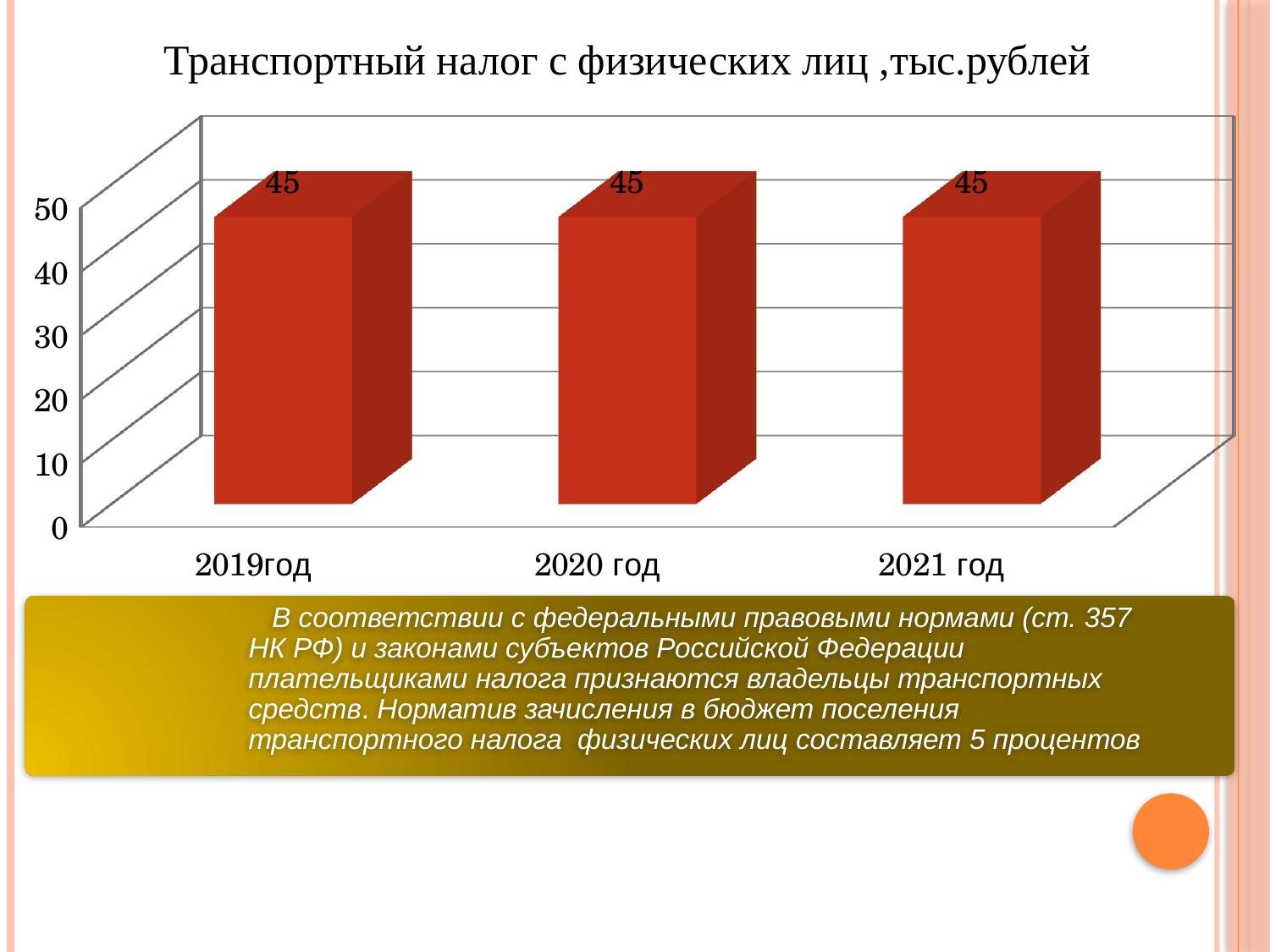

Транспортный налог с физических лиц ,тыс.рублей

[unsupported chart]

   В соответствии с федеральными правовыми нормами (ст. 357 НК РФ) и законами субъектов Российской Федерации плательщиками налога признаются владельцы транспортных средств. Норматив зачисления в бюджет поселения транспортного налога  физических лиц составляет 5 процентов